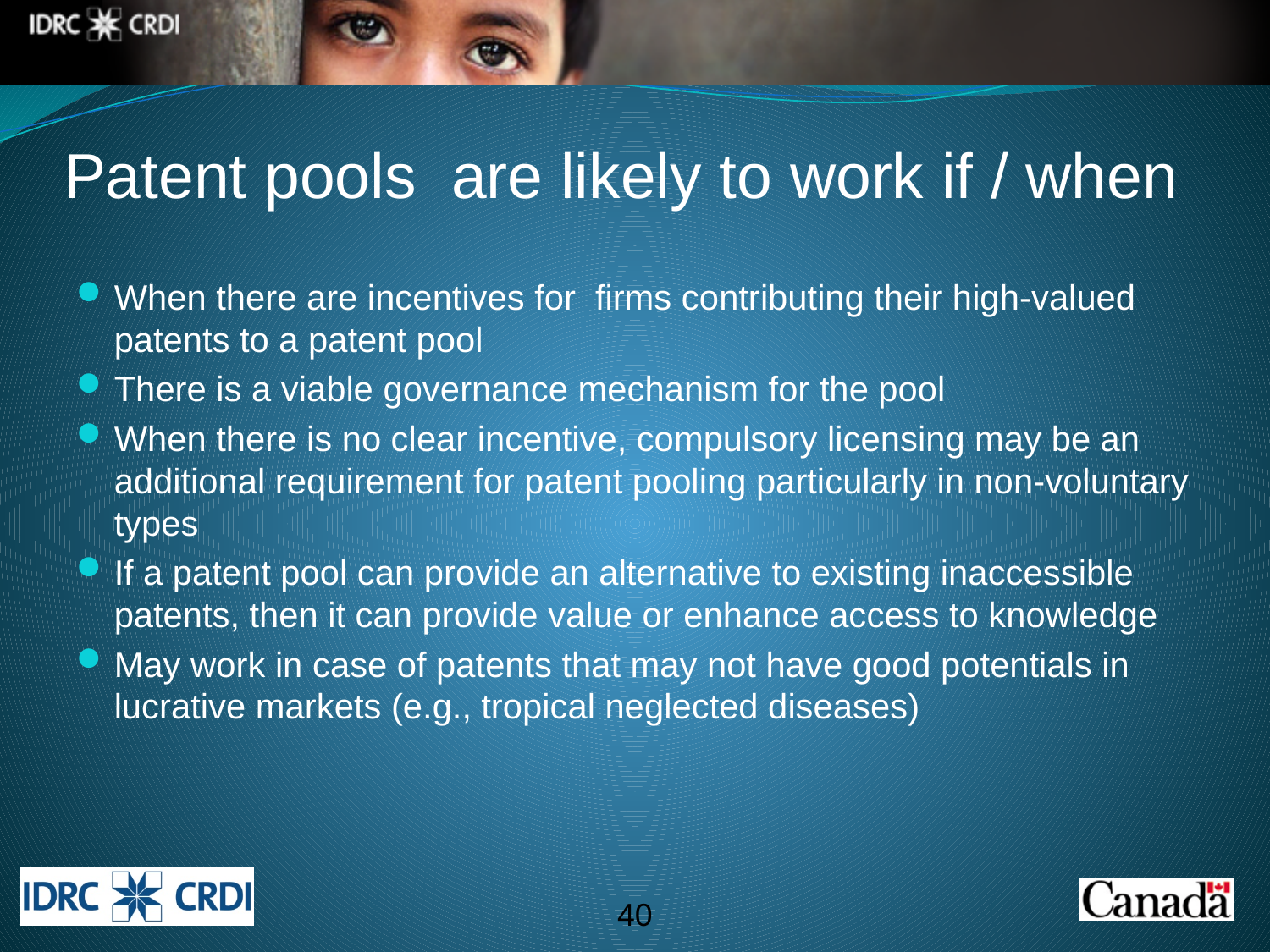

# Patent pools  are likely to work if / when
When there are incentives for  firms contributing their high-valued patents to a patent pool
There is a viable governance mechanism for the pool
When there is no clear incentive, compulsory licensing may be an additional requirement for patent pooling particularly in non-voluntary types
If a patent pool can provide an alternative to existing inaccessible patents, then it can provide value or enhance access to knowledge
May work in case of patents that may not have good potentials in lucrative markets (e.g., tropical neglected diseases)